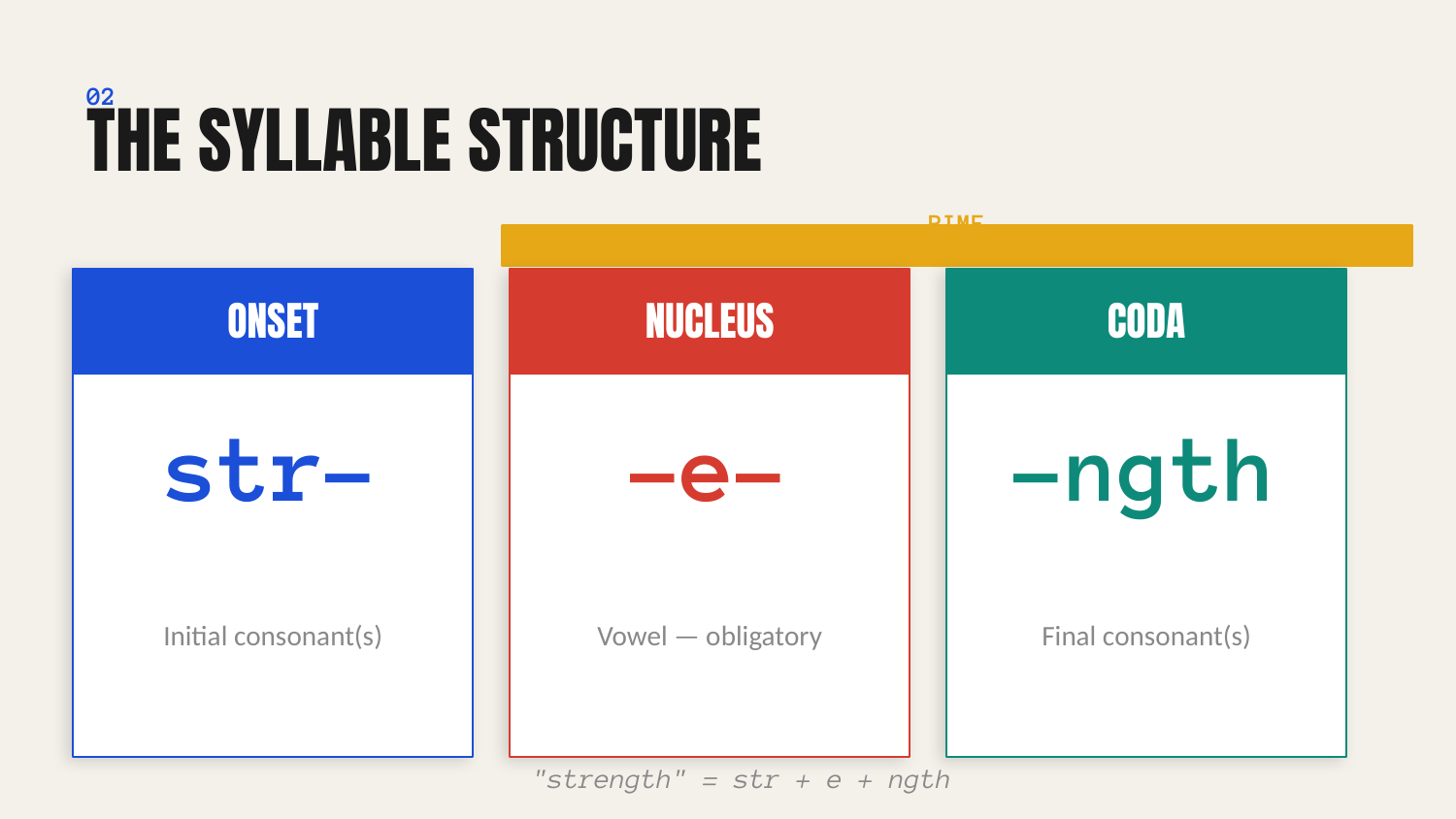

02
THE SYLLABLE STRUCTURE
RIME

ONSET

NUCLEUS

CODA
str-
-e-
-ngth
Initial consonant(s)
Vowel — obligatory
Final consonant(s)
"strength" = str + e + ngth